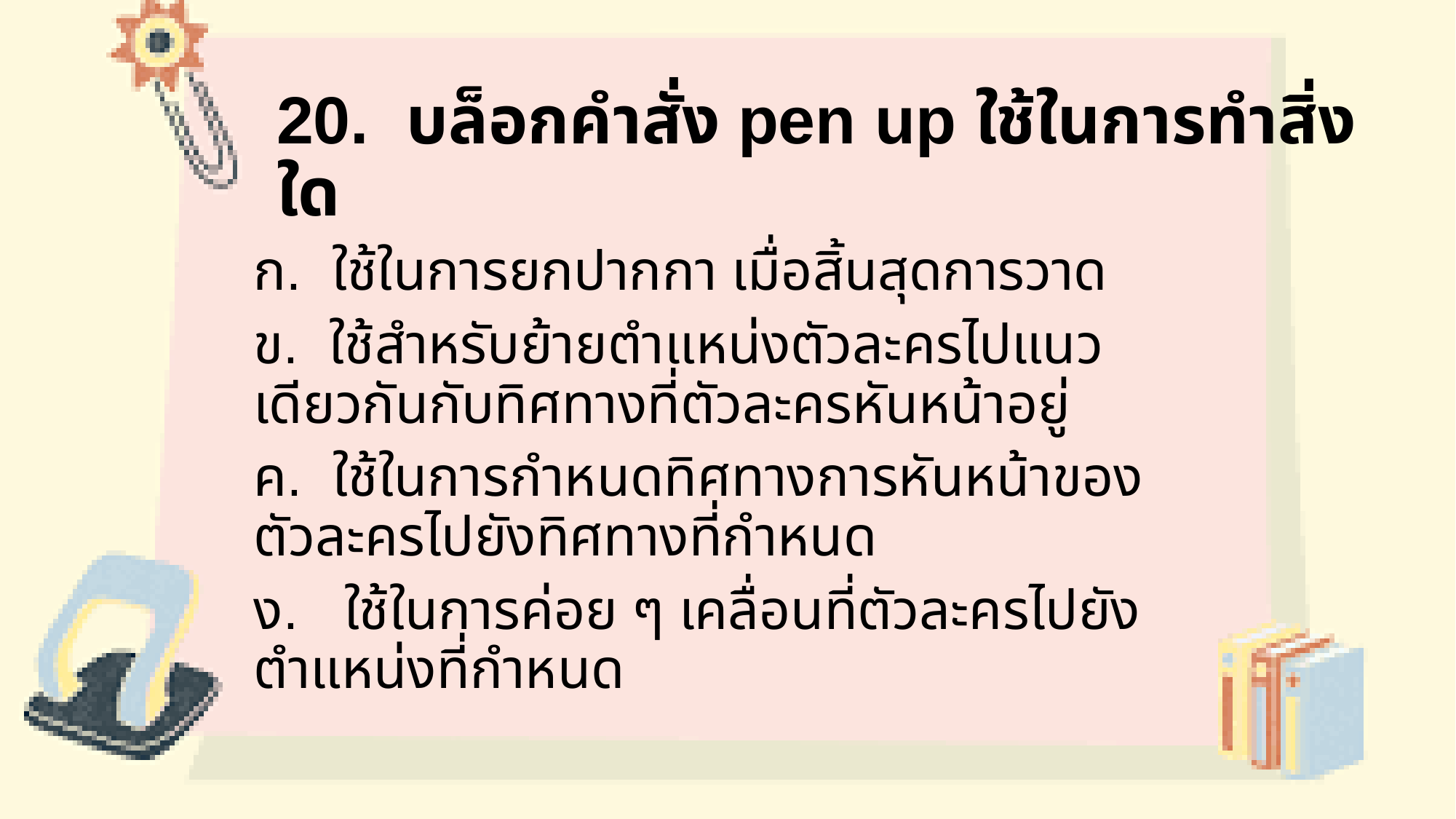

# 20.  บล็อกคำสั่ง pen up ใช้ในการทำสิ่งใด
ก.  ใช้ในการยกปากกา เมื่อสิ้นสุดการวาด
ข.  ใช้สำหรับย้ายตำแหน่งตัวละครไปแนวเดียวกันกับทิศทางที่ตัวละครหันหน้าอยู่
ค.  ใช้ในการกำหนดทิศทางการหันหน้าของตัวละครไปยังทิศทางที่กำหนด
ง.   ใช้ในการค่อย ๆ เคลื่อนที่ตัวละครไปยังตำแหน่งที่กำหนด